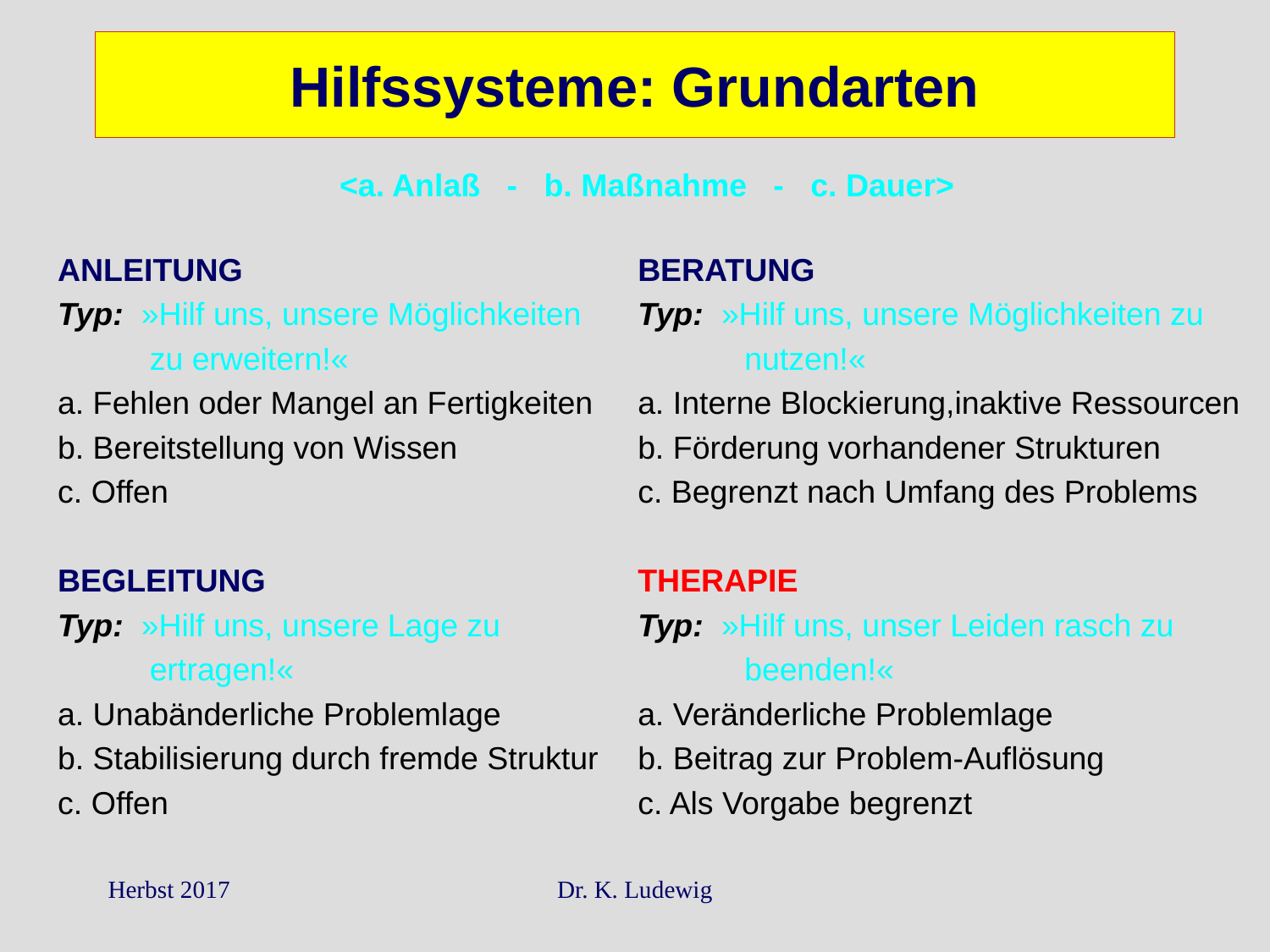

# Hilfssysteme: Grundarten
<a. Anlaß   -   b. Maßnahme   -   c. Dauer>
ANLEITUNG
Typ:  »Hilf uns, unsere Möglichkeiten
	     zu erweitern!«
a. Fehlen oder Mangel an Fertigkeiten
b. Bereitstellung von Wissen
c. Offen

BEGLEITUNG
Typ:  »Hilf uns, unsere Lage zu
	     ertragen!«
a. Unabänderliche Problemlage
b. Stabilisierung durch fremde Struktur
c. Offen
BERATUNG
Typ:  »Hilf uns, unsere Möglichkeiten zu
            nutzen!«
a. Interne Blockierung,inaktive Ressourcen
b. Förderung vorhandener Strukturen
c. Begrenzt nach Umfang des Problems

THERAPIE
Typ:  »Hilf uns, unser Leiden rasch zu
            beenden!«
a. Veränderliche Problemlage
b. Beitrag zur Problem-Auflösung
c. Als Vorgabe begrenzt
Herbst 2017
Dr. K. Ludewig